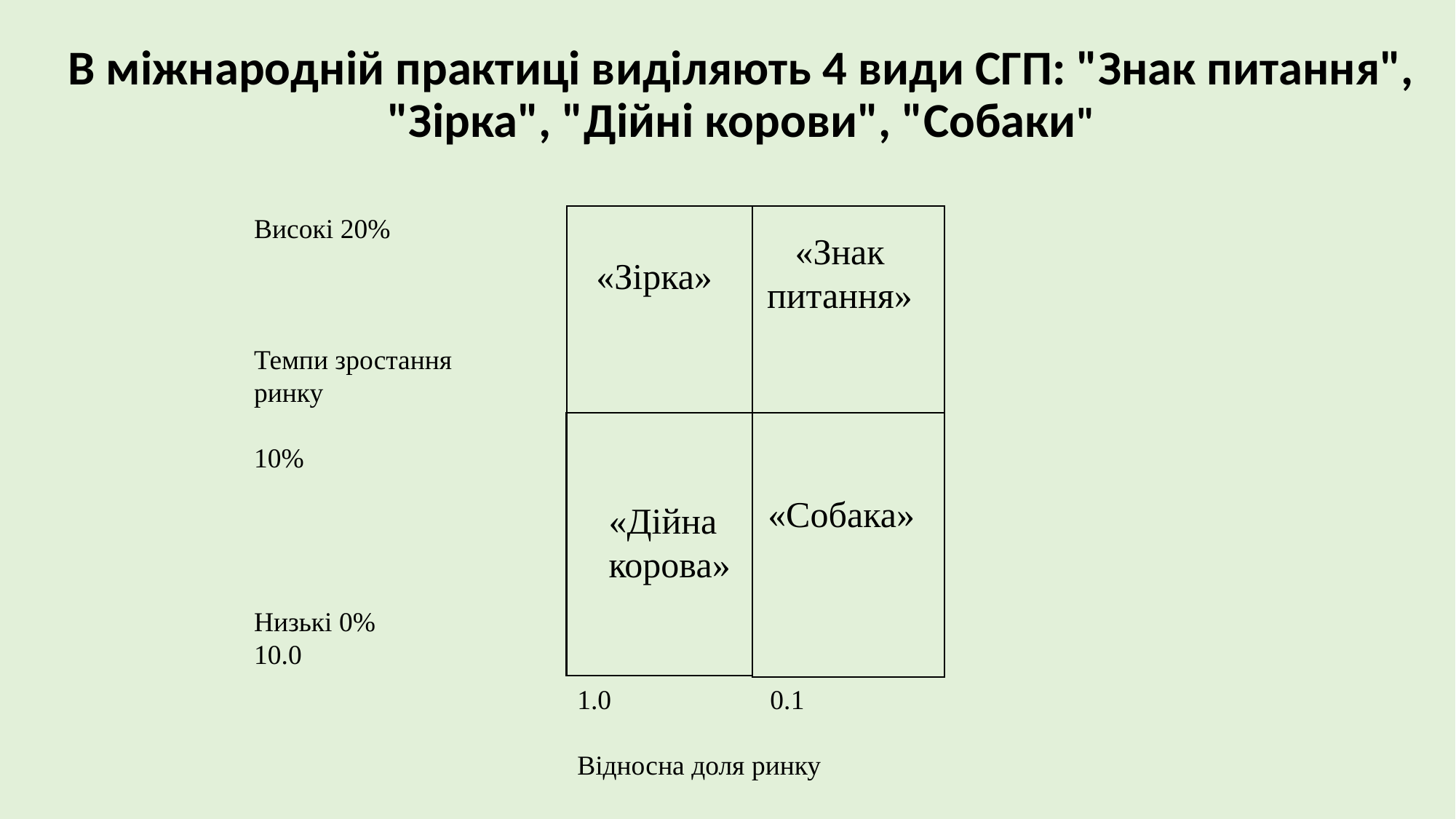

В міжнародній практиці виділяють 4 види СГП: "Знак питання", "Зірка", "Дійні корови", "Собаки"

Високі 20%

Темпи зростання
ринку

10%

Низькі 0%
10.0

«Знак питання»

«Зірка»

«Собака»

«Дійна корова»

1.0                       0.1

Відносна доля ринку